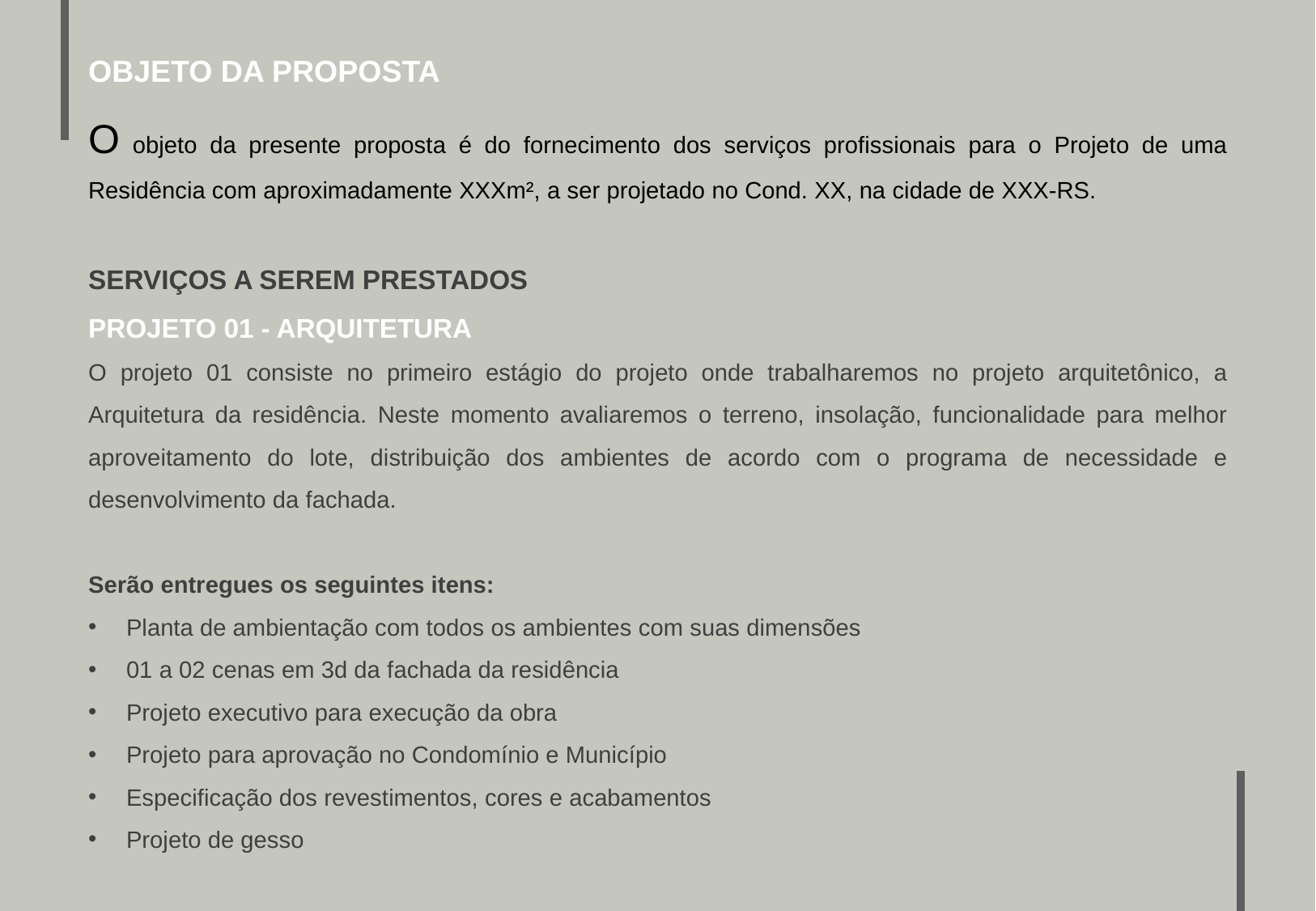

OBJETO DA PROPOSTA
O objeto da presente proposta é do fornecimento dos serviços profissionais para o Projeto de uma Residência com aproximadamente XXXm², a ser projetado no Cond. XX, na cidade de XXX-RS.

SERVIÇOS A SEREM PRESTADOS
PROJETO 01 - ARQUITETURA
O projeto 01 consiste no primeiro estágio do projeto onde trabalharemos no projeto arquitetônico, a Arquitetura da residência. Neste momento avaliaremos o terreno, insolação, funcionalidade para melhor aproveitamento do lote, distribuição dos ambientes de acordo com o programa de necessidade e desenvolvimento da fachada.

Serão entregues os seguintes itens:
Planta de ambientação com todos os ambientes com suas dimensões
01 a 02 cenas em 3d da fachada da residência
Projeto executivo para execução da obra
Projeto para aprovação no Condomínio e Município
Especificação dos revestimentos, cores e acabamentos
Projeto de gesso